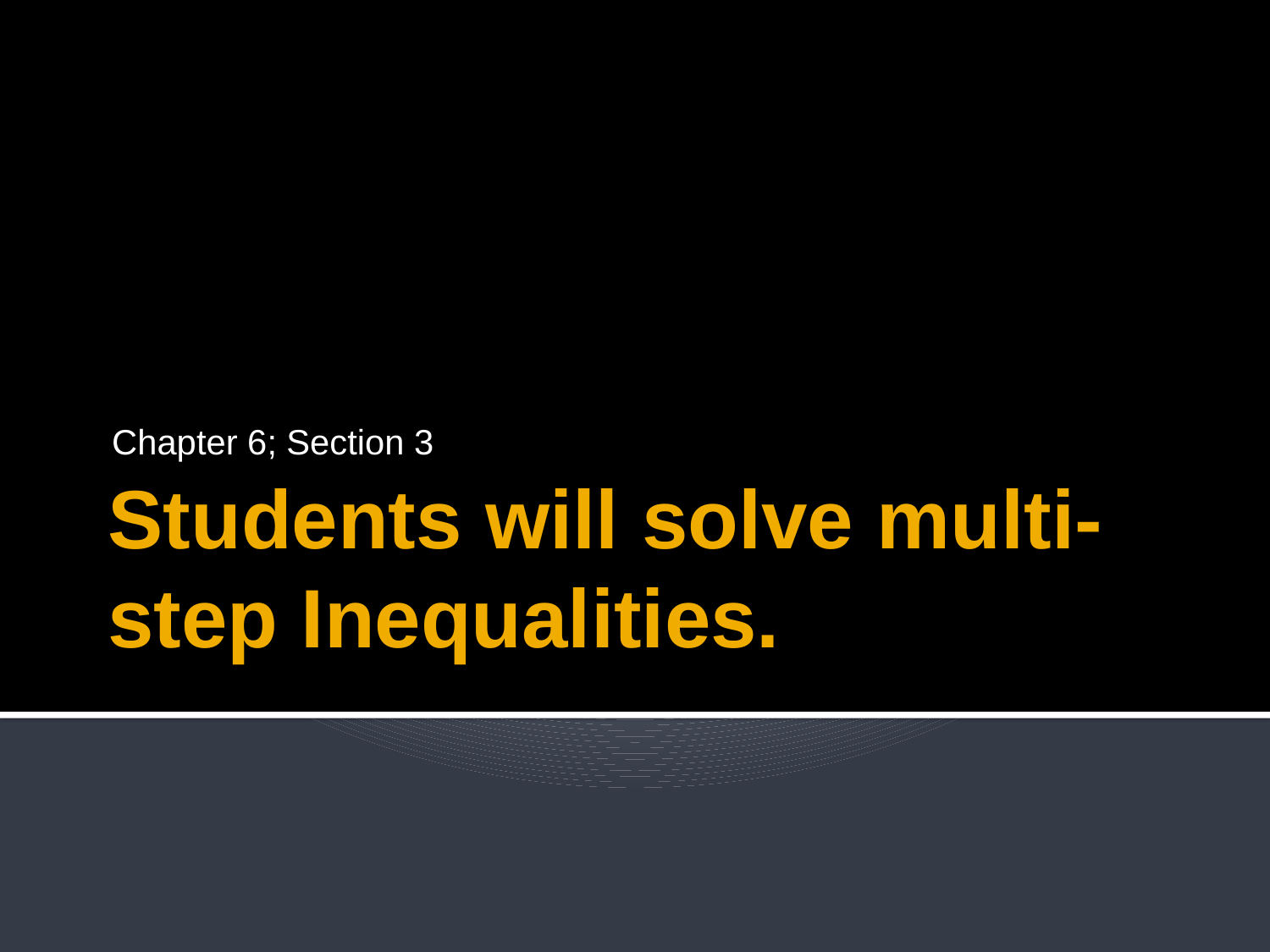

Chapter 6; Section 3
# Students will solve multi-step Inequalities.